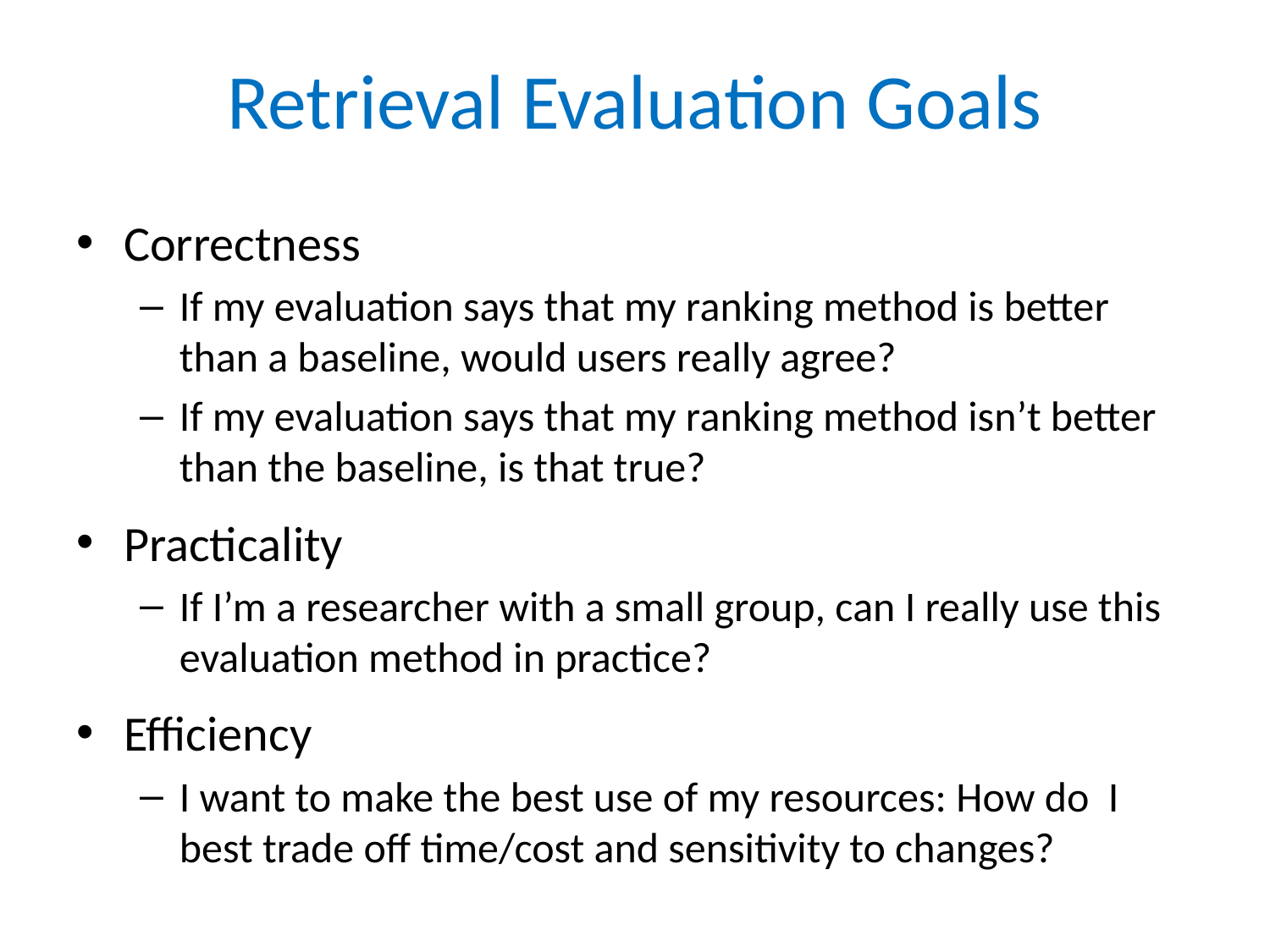

# Retrieval Evaluation Goals
Correctness
If my evaluation says that my ranking method is better than a baseline, would users really agree?
If my evaluation says that my ranking method isn’t better than the baseline, is that true?
Practicality
If I’m a researcher with a small group, can I really use this evaluation method in practice?
Efficiency
I want to make the best use of my resources: How do  I best trade off time/cost and sensitivity to changes?